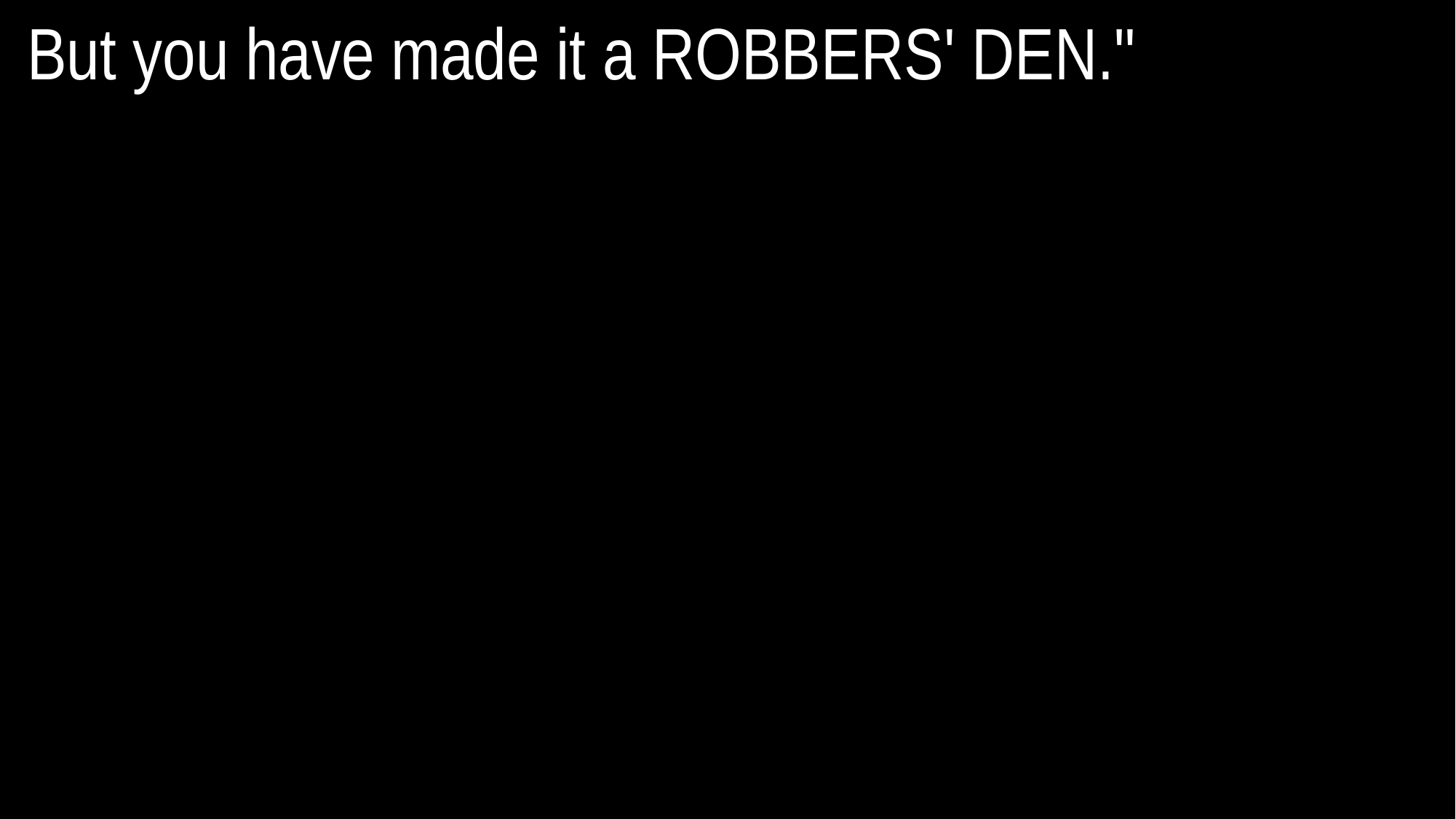

But you have made it a ROBBERS' DEN."